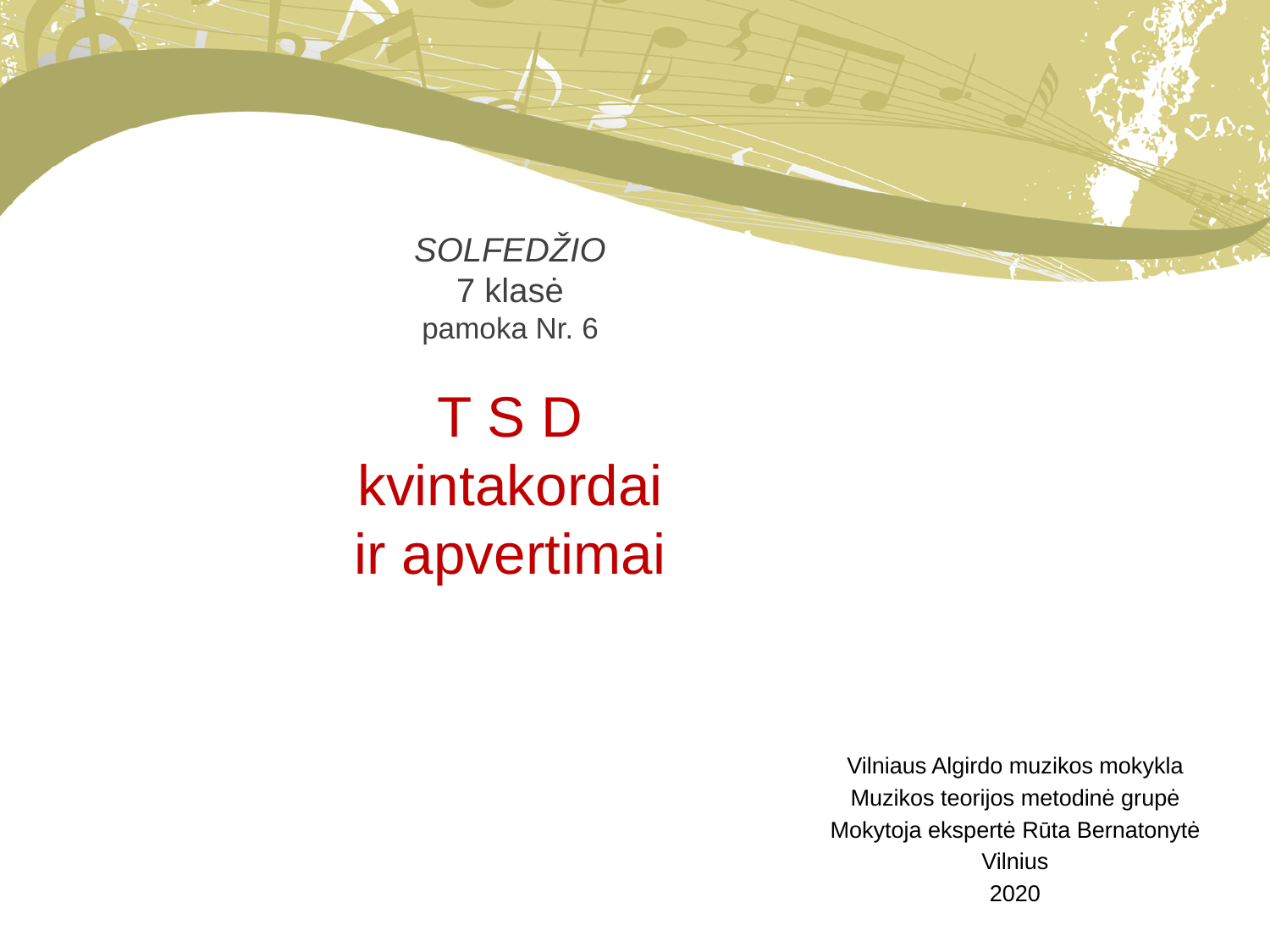

# SOLFEDŽIO 7 klasė pamoka Nr. 6 T S D kvintakordai ir apvertimai

Vilniaus Algirdo muzikos mokykla
Muzikos teorijos metodinė grupė
Mokytoja ekspertė Rūta Bernatonytė
Vilnius
2020